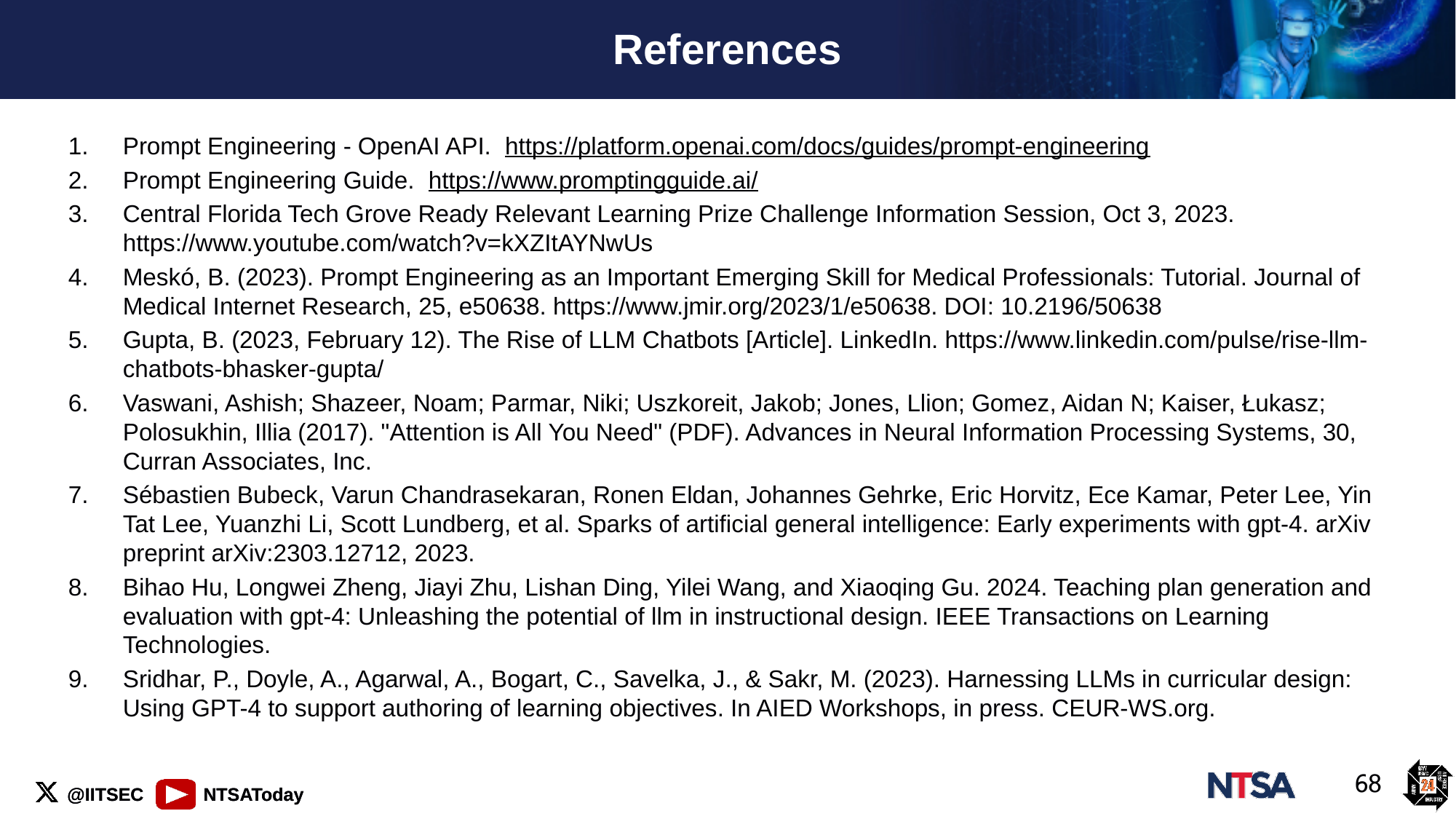

# References
Prompt Engineering - OpenAI API.  https://platform.openai.com/docs/guides/prompt-engineering
Prompt Engineering Guide.  https://www.promptingguide.ai/
Central Florida Tech Grove Ready Relevant Learning Prize Challenge Information Session, Oct 3, 2023.  https://www.youtube.com/watch?v=kXZItAYNwUs
Meskó, B. (2023). Prompt Engineering as an Important Emerging Skill for Medical Professionals: Tutorial. Journal of Medical Internet Research, 25, e50638. https://www.jmir.org/2023/1/e50638. DOI: 10.2196/50638
Gupta, B. (2023, February 12). The Rise of LLM Chatbots [Article]. LinkedIn. https://www.linkedin.com/pulse/rise-llm-chatbots-bhasker-gupta/
Vaswani, Ashish; Shazeer, Noam; Parmar, Niki; Uszkoreit, Jakob; Jones, Llion; Gomez, Aidan N; Kaiser, Łukasz; Polosukhin, Illia (2017). "Attention is All You Need" (PDF). Advances in Neural Information Processing Systems, 30, Curran Associates, Inc.
Sébastien Bubeck, Varun Chandrasekaran, Ronen Eldan, Johannes Gehrke, Eric Horvitz, Ece Kamar, Peter Lee, Yin Tat Lee, Yuanzhi Li, Scott Lundberg, et al. Sparks of artificial general intelligence: Early experiments with gpt-4. arXiv preprint arXiv:2303.12712, 2023.
Bihao Hu, Longwei Zheng, Jiayi Zhu, Lishan Ding, Yilei Wang, and Xiaoqing Gu. 2024. Teaching plan generation and evaluation with gpt-4: Unleashing the potential of llm in instructional design. IEEE Transactions on Learning Technologies.
Sridhar, P., Doyle, A., Agarwal, A., Bogart, C., Savelka, J., & Sakr, M. (2023). Harnessing LLMs in curricular design: Using GPT-4 to support authoring of learning objectives. In AIED Workshops, in press. CEUR-WS.org.
68